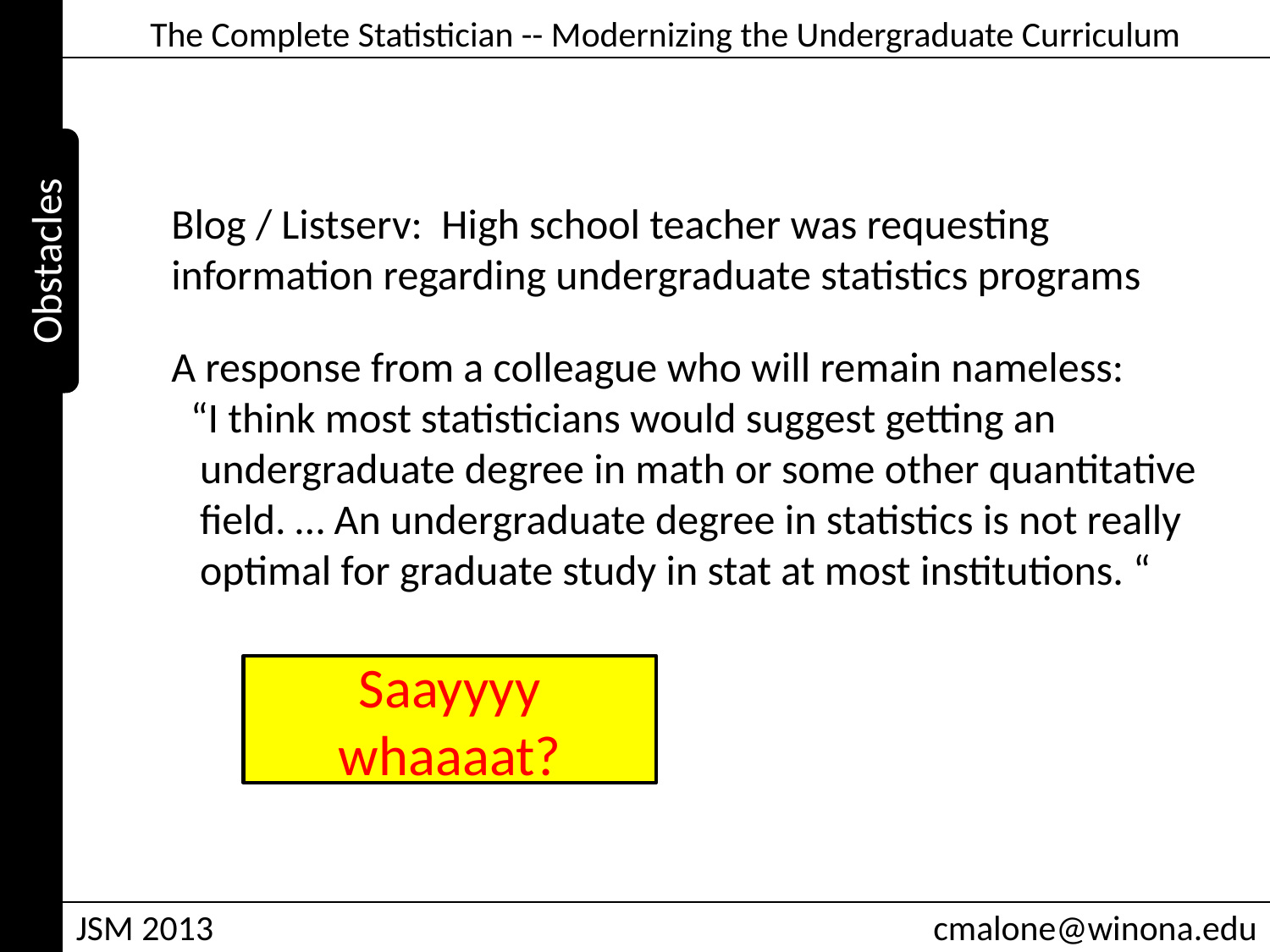

Obstacles
Blog / Listserv:  High school teacher was requesting information regarding undergraduate statistics programs
A response from a colleague who will remain nameless:
  “I think most statisticians would suggest getting an
   undergraduate degree in math or some other quantitative
   field. … An undergraduate degree in statistics is not really
   optimal for graduate study in stat at most institutions. “
Saayyyy whaaaat?